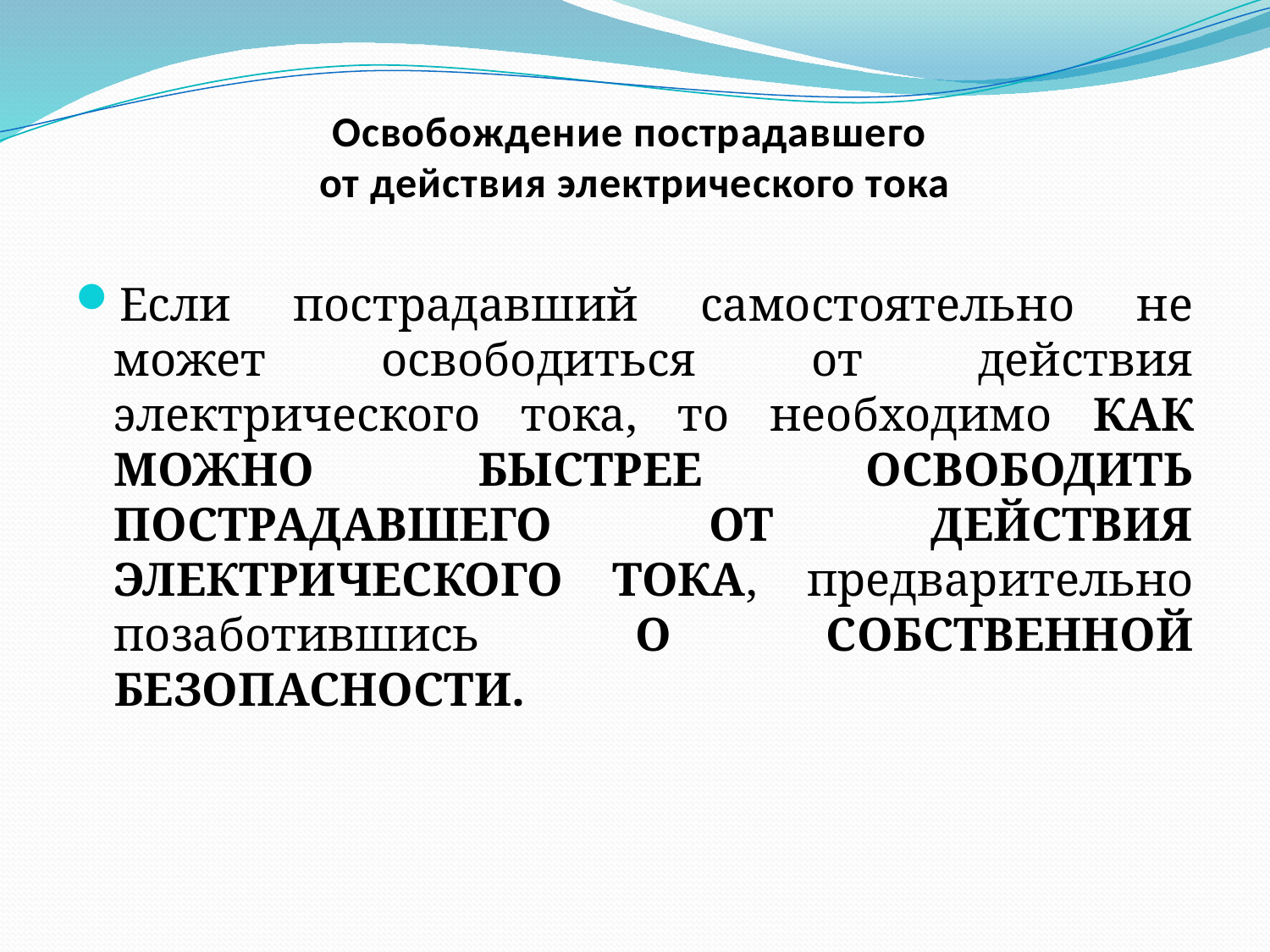

# Освобождение пострадавшего от действия электрического тока
Если пострадавший самостоятельно не может освободиться от действия электрического тока, то необходимо КАК МОЖНО БЫСТРЕЕ ОСВОБОДИТЬ ПОСТРАДАВШЕГО ОТ ДЕЙСТВИЯ ЭЛЕКТРИЧЕСКОГО ТОКА, предварительно позаботившись О СОБСТВЕННОЙ БЕЗОПАСНОСТИ.